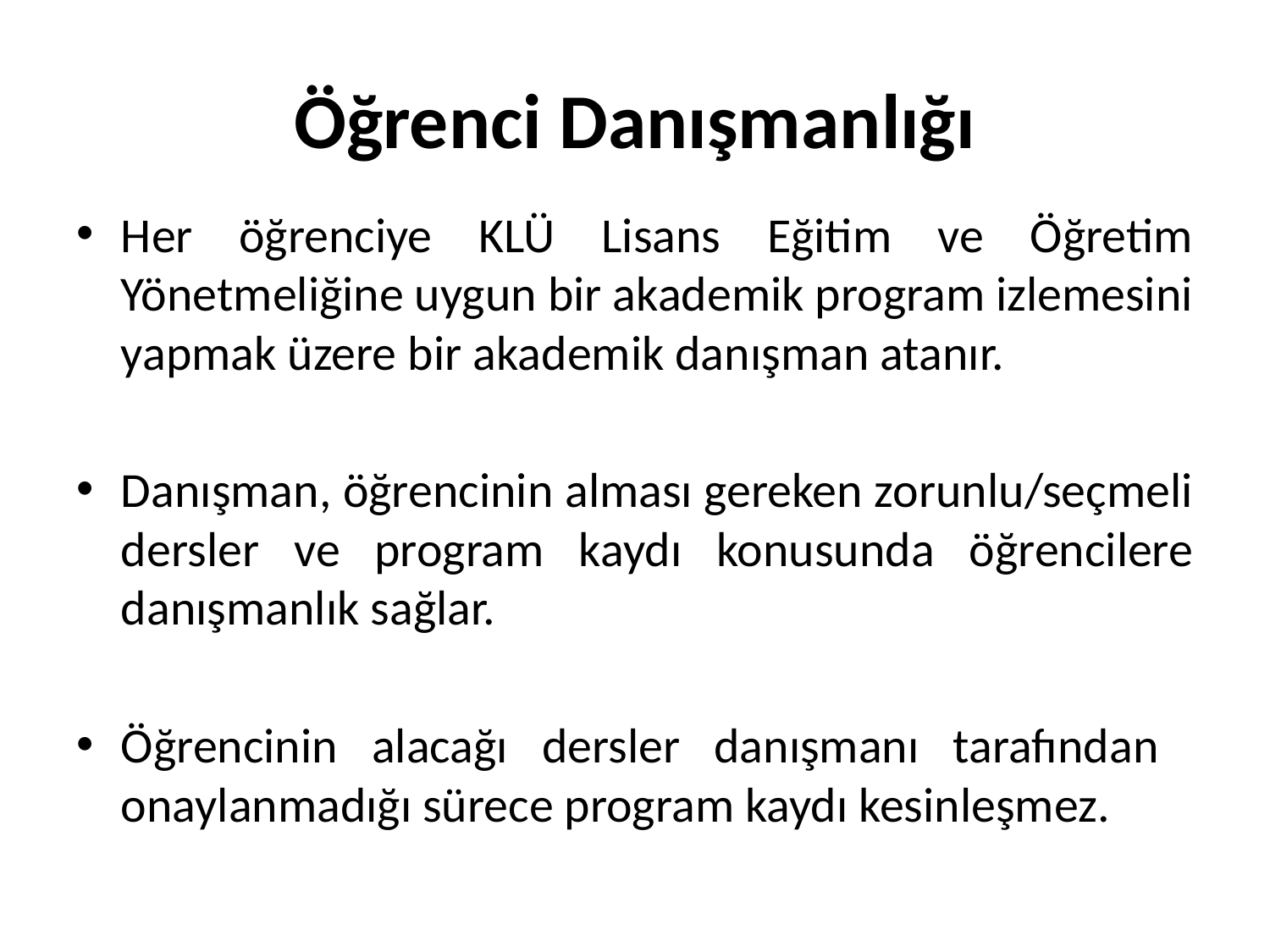

# Öğrenci Danışmanlığı
Her öğrenciye KLÜ Lisans Eğitim ve Öğretim Yönetmeliğine uygun bir akademik program izlemesini yapmak üzere bir akademik danışman atanır.

Danışman, öğrencinin alması gereken zorunlu/seçmeli dersler ve program kaydı konusunda öğrencilere danışmanlık sağlar.

Öğrencinin alacağı dersler danışmanı tarafından  onaylanmadığı sürece program kaydı kesinleşmez.